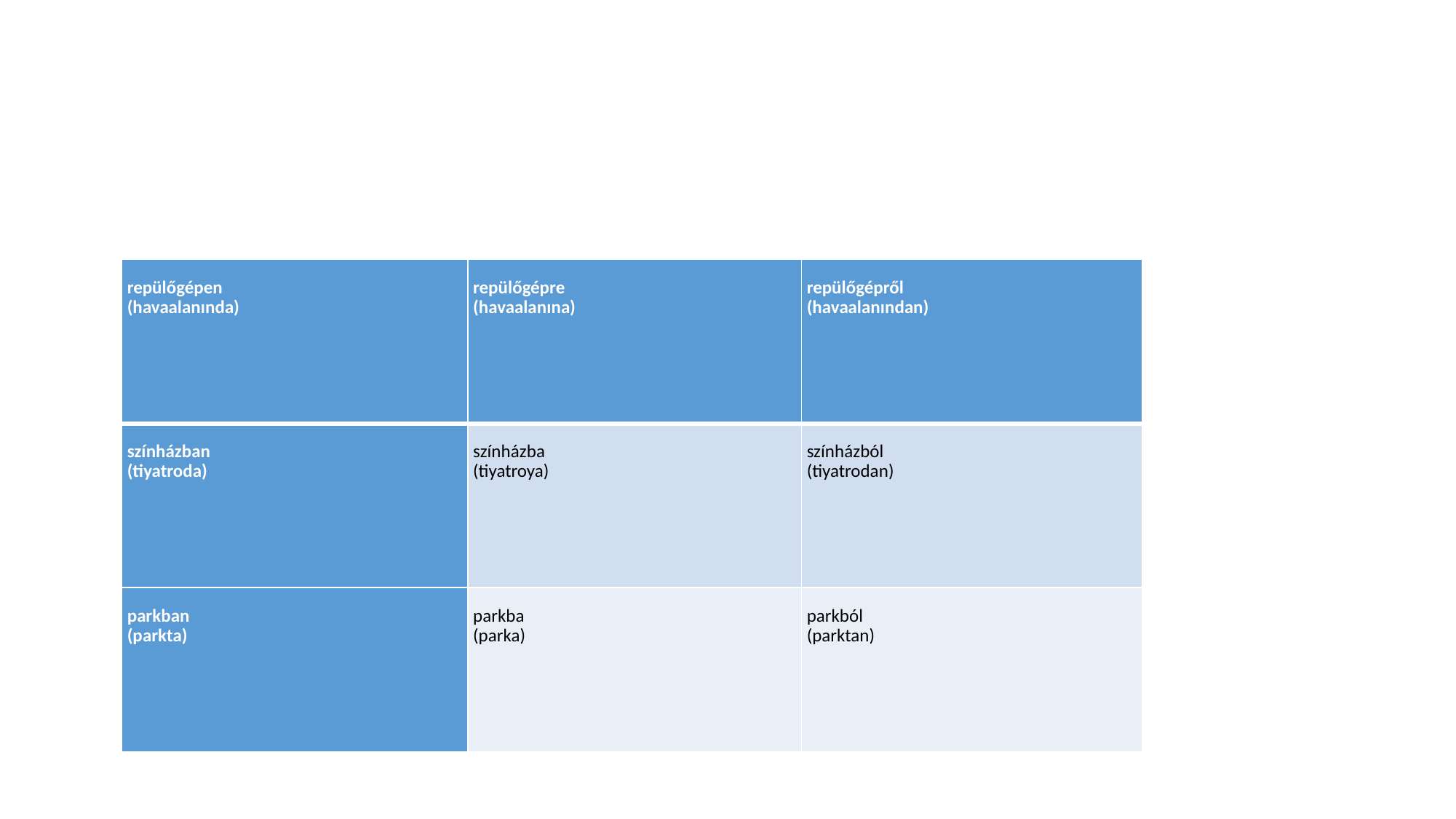

#
| repülőgépen (havaalanında) | repülőgépre (havaalanına) | repülőgépről (havaalanından) |
| --- | --- | --- |
| színházban (tiyatroda) | színházba (tiyatroya) | színházból (tiyatrodan) |
| parkban (parkta) | parkba (parka) | parkból (parktan) |